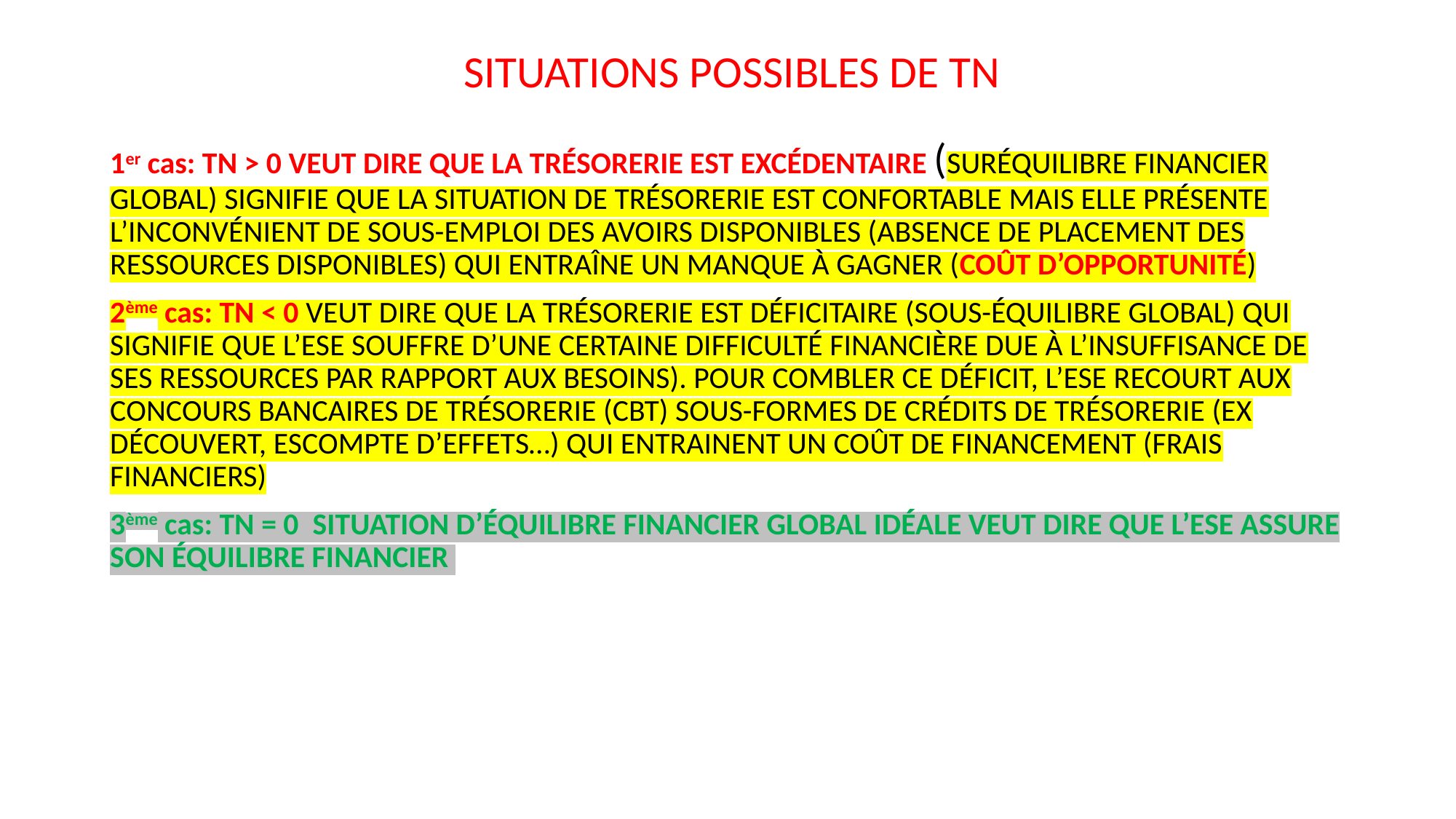

# SITUATIONS POSSIBLES DE TN
1er cas: TN > 0 VEUT DIRE QUE LA TRÉSORERIE EST EXCÉDENTAIRE (SURÉQUILIBRE FINANCIER GLOBAL) SIGNIFIE QUE LA SITUATION DE TRÉSORERIE EST CONFORTABLE MAIS ELLE PRÉSENTE L’INCONVÉNIENT DE SOUS-EMPLOI DES AVOIRS DISPONIBLES (ABSENCE DE PLACEMENT DES RESSOURCES DISPONIBLES) QUI ENTRAÎNE UN MANQUE À GAGNER (COÛT D’OPPORTUNITÉ)
2ème cas: TN < 0 VEUT DIRE QUE LA TRÉSORERIE EST DÉFICITAIRE (SOUS-ÉQUILIBRE GLOBAL) QUI SIGNIFIE QUE L’ESE SOUFFRE D’UNE CERTAINE DIFFICULTÉ FINANCIÈRE DUE À L’INSUFFISANCE DE SES RESSOURCES PAR RAPPORT AUX BESOINS). POUR COMBLER CE DÉFICIT, L’ESE RECOURT AUX CONCOURS BANCAIRES DE TRÉSORERIE (CBT) SOUS-FORMES DE CRÉDITS DE TRÉSORERIE (EX DÉCOUVERT, ESCOMPTE D’EFFETS…) QUI ENTRAINENT UN COÛT DE FINANCEMENT (FRAIS FINANCIERS)
3ème cas: TN = 0  SITUATION D’ÉQUILIBRE FINANCIER GLOBAL IDÉALE VEUT DIRE QUE L’ESE ASSURE SON ÉQUILIBRE FINANCIER